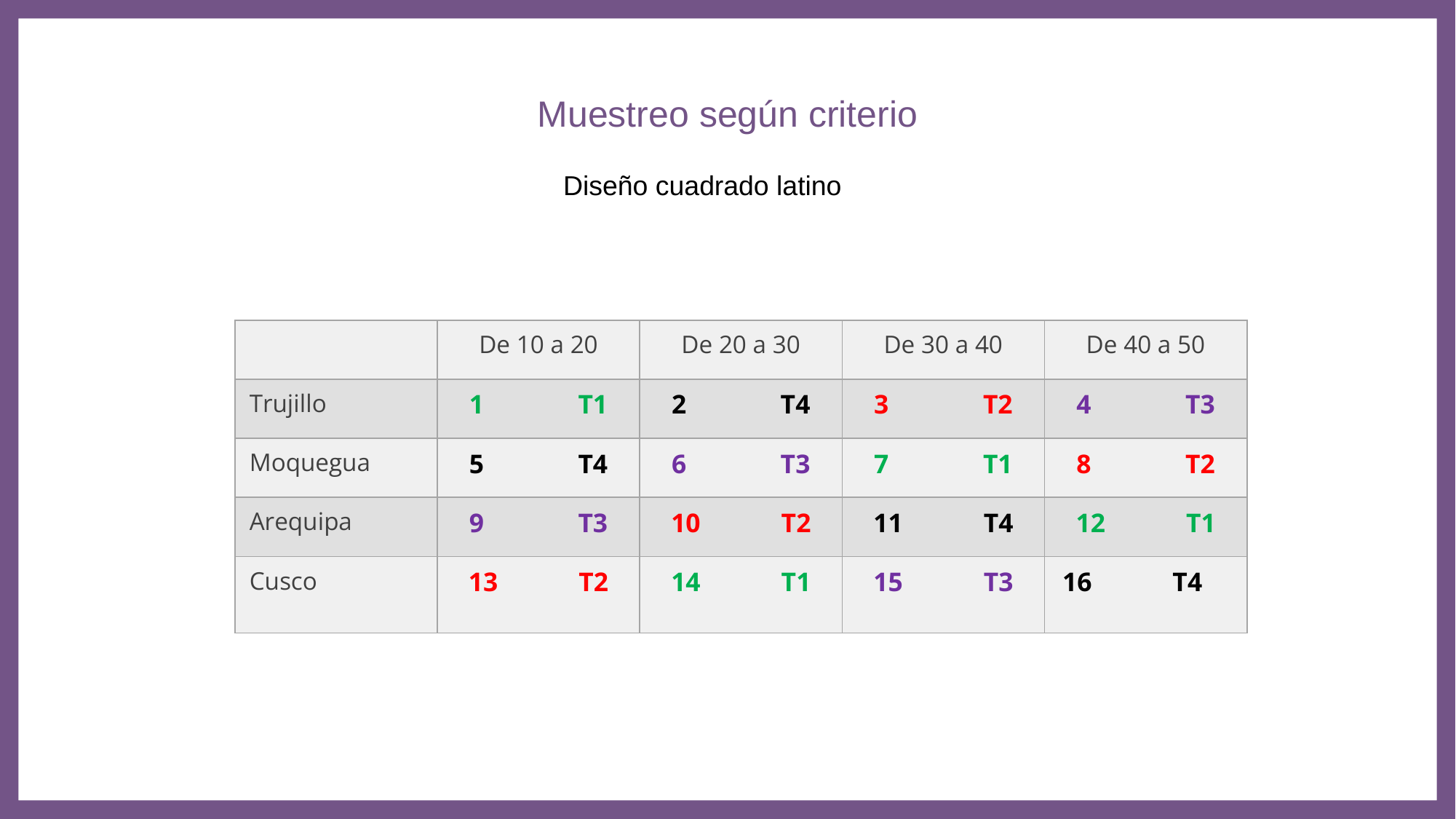

Muestreo según criterio
Diseño cuadrado latino
|  | De 10 a 20 | De 20 a 30 | De 30 a 40 | De 40 a 50 |
| --- | --- | --- | --- | --- |
| Trujillo | 1 T1 | 2 T4 | 3 T2 | 4 T3 |
| Moquegua | 5 T4 | 6 T3 | 7 T1 | 8 T2 |
| Arequipa | 9 T3 | 10 T2 | 11 T4 | 12 T1 |
| Cusco | 13 T2 | 14 T1 | 15 T3 | 16 T4 |